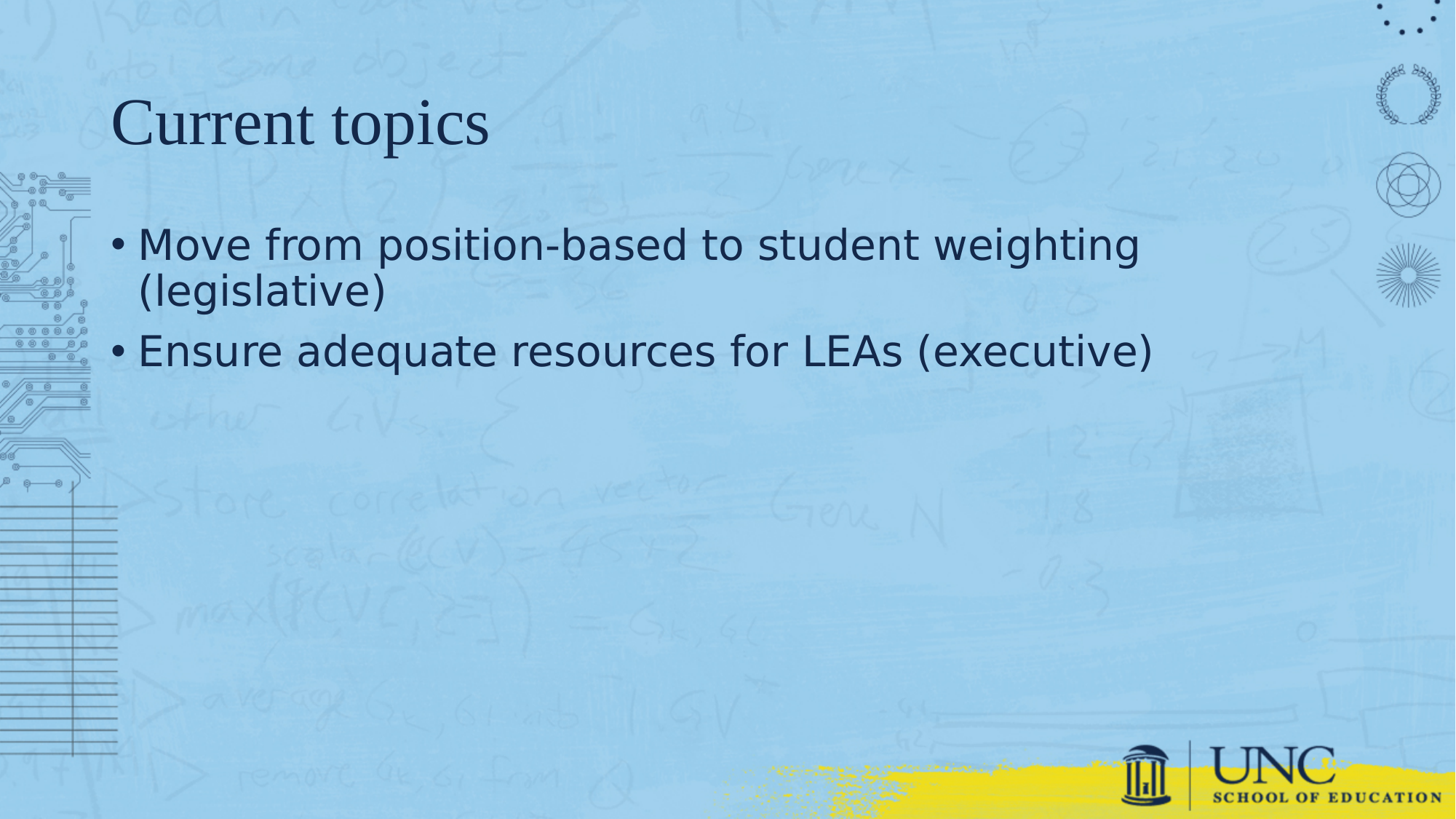

# Current topics
Move from position-based to student weighting (legislative)
Ensure adequate resources for LEAs (executive)